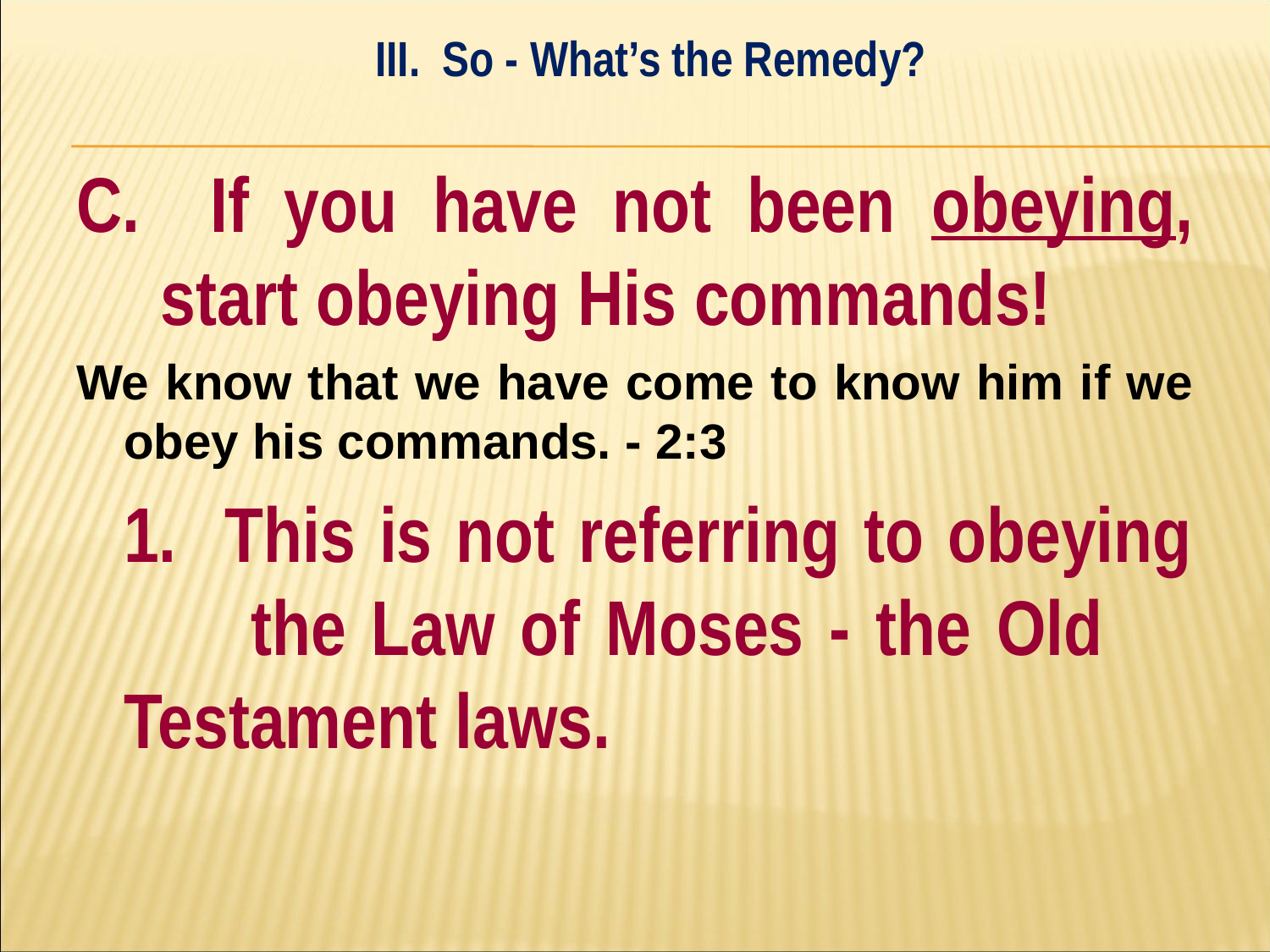

III.  So - What’s the Remedy?
#
C.  If you have not been obeying, start obeying His commands!
We know that we have come to know him if we obey his commands. - 2:3
	1.  This is not referring to obeying 	the Law of Moses - the Old 	Testament laws.